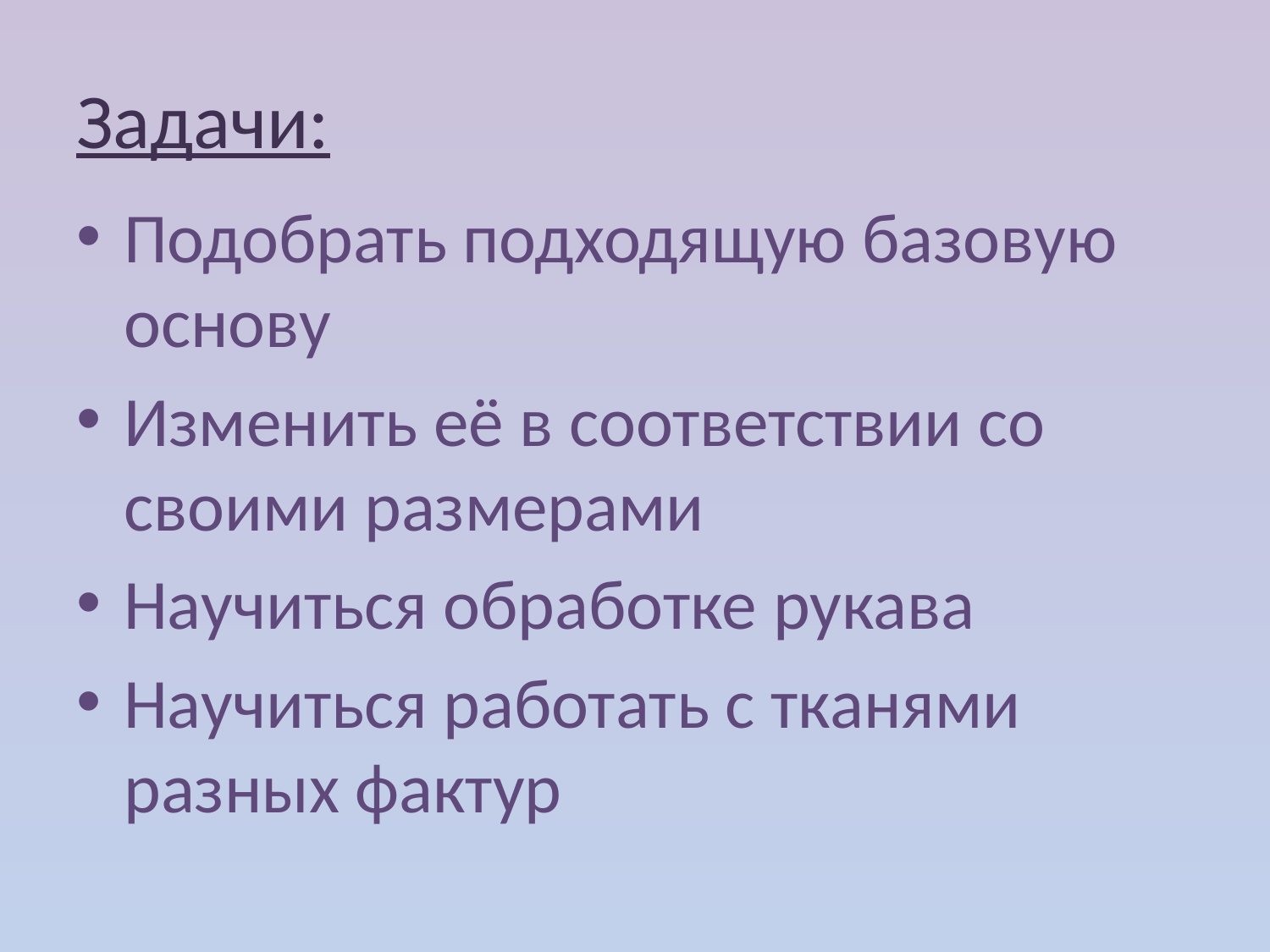

# Задачи:
Подобрать подходящую базовую  основу
Изменить её в соответствии со своими размерами
Научиться обработке рукава
Научиться работать с тканями разных фактур